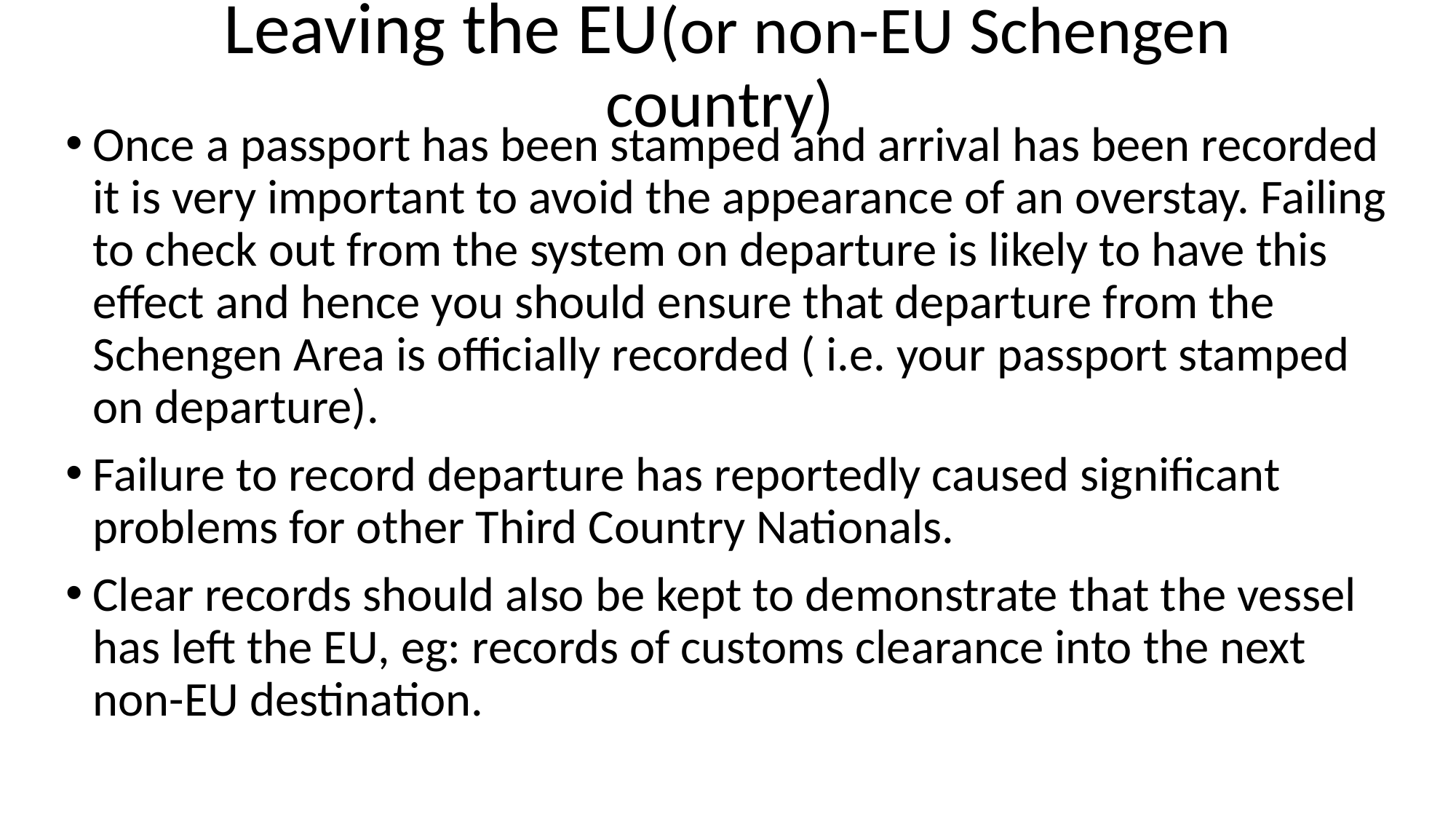

# Leaving the EU(or non-EU Schengen country)
Once a passport has been stamped and arrival has been recorded it is very important to avoid the appearance of an overstay. Failing to check out from the system on departure is likely to have this effect and hence you should ensure that departure from the Schengen Area is officially recorded ( i.e. your passport stamped on departure).
Failure to record departure has reportedly caused significant problems for other Third Country Nationals.
Clear records should also be kept to demonstrate that the vessel has left the EU, eg: records of customs clearance into the next non-EU destination.